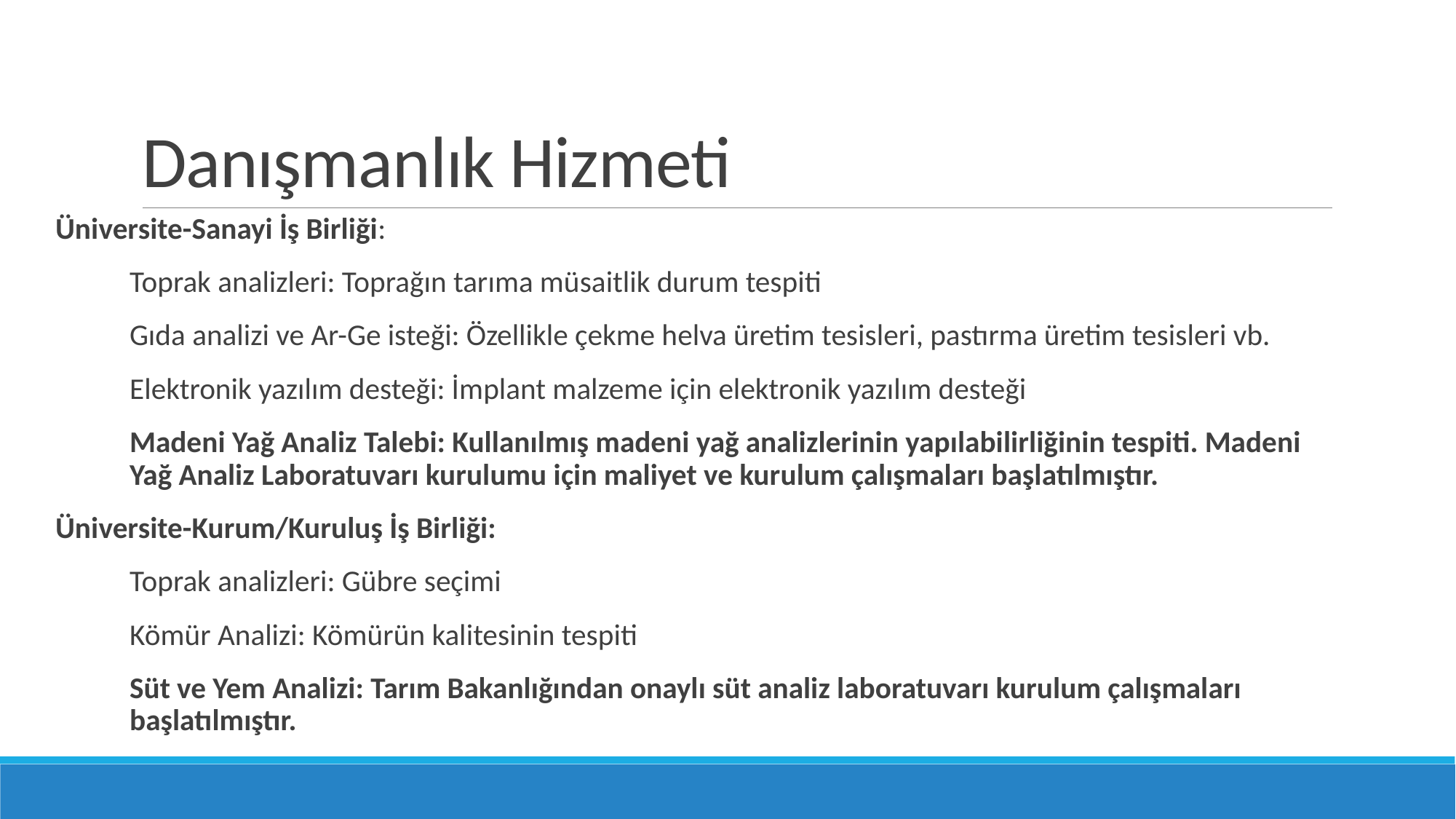

# Danışmanlık Hizmeti
Üniversite-Sanayi İş Birliği:
Toprak analizleri: Toprağın tarıma müsaitlik durum tespiti
Gıda analizi ve Ar-Ge isteği: Özellikle çekme helva üretim tesisleri, pastırma üretim tesisleri vb.
Elektronik yazılım desteği: İmplant malzeme için elektronik yazılım desteği
Madeni Yağ Analiz Talebi: Kullanılmış madeni yağ analizlerinin yapılabilirliğinin tespiti. Madeni Yağ Analiz Laboratuvarı kurulumu için maliyet ve kurulum çalışmaları başlatılmıştır.
Üniversite-Kurum/Kuruluş İş Birliği:
Toprak analizleri: Gübre seçimi
Kömür Analizi: Kömürün kalitesinin tespiti
Süt ve Yem Analizi: Tarım Bakanlığından onaylı süt analiz laboratuvarı kurulum çalışmaları başlatılmıştır.